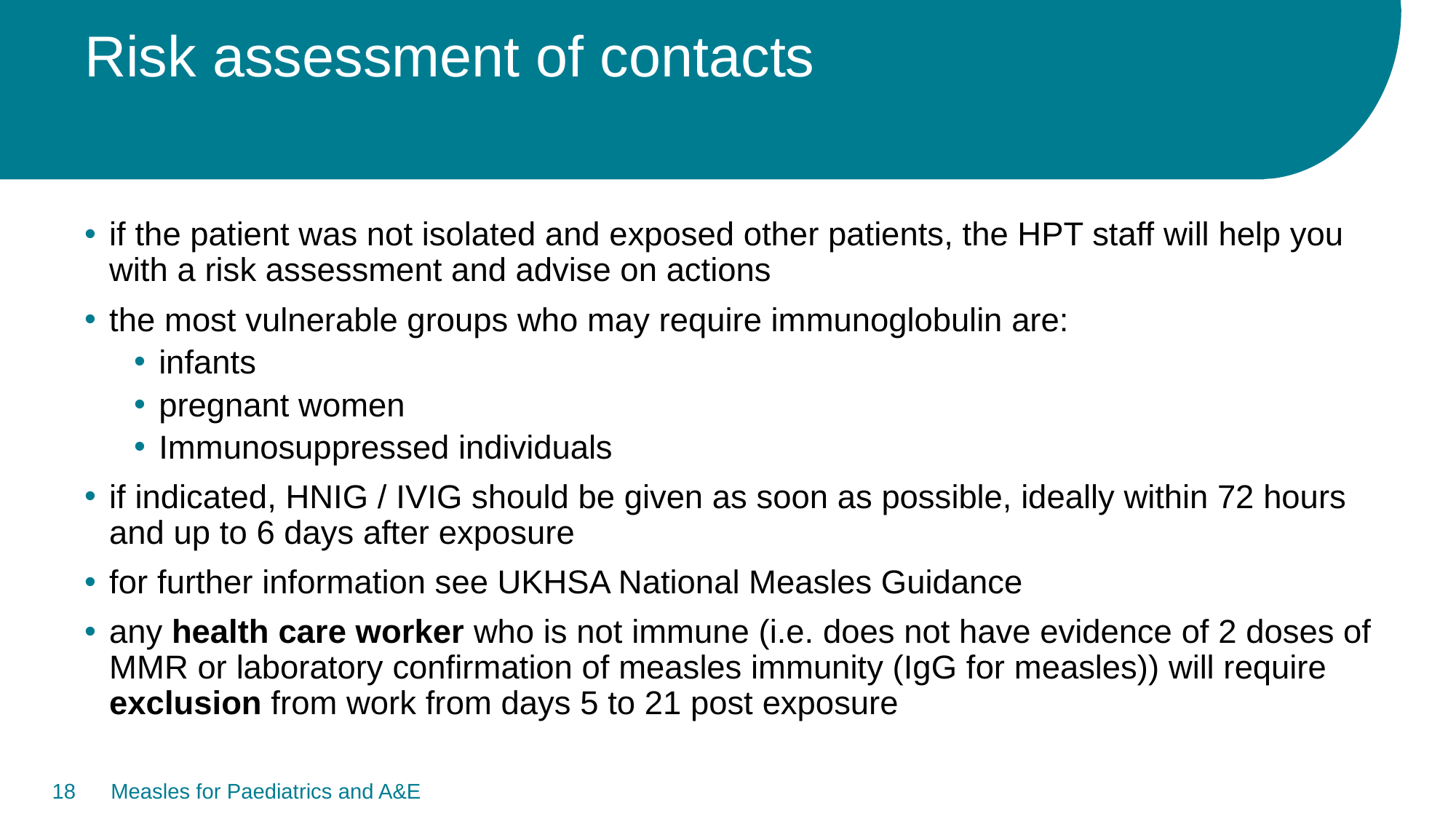

# Risk assessment of contacts
if the patient was not isolated and exposed other patients, the HPT staff will help you with a risk assessment and advise on actions
the most vulnerable groups who may require immunoglobulin are:
infants
pregnant women
Immunosuppressed individuals
if indicated, HNIG / IVIG should be given as soon as possible, ideally within 72 hours and up to 6 days after exposure
for further information see UKHSA National Measles Guidance
any health care worker who is not immune (i.e. does not have evidence of 2 doses of MMR or laboratory confirmation of measles immunity (IgG for measles)) will require exclusion from work from days 5 to 21 post exposure

18
Measles for Paediatrics and A&E